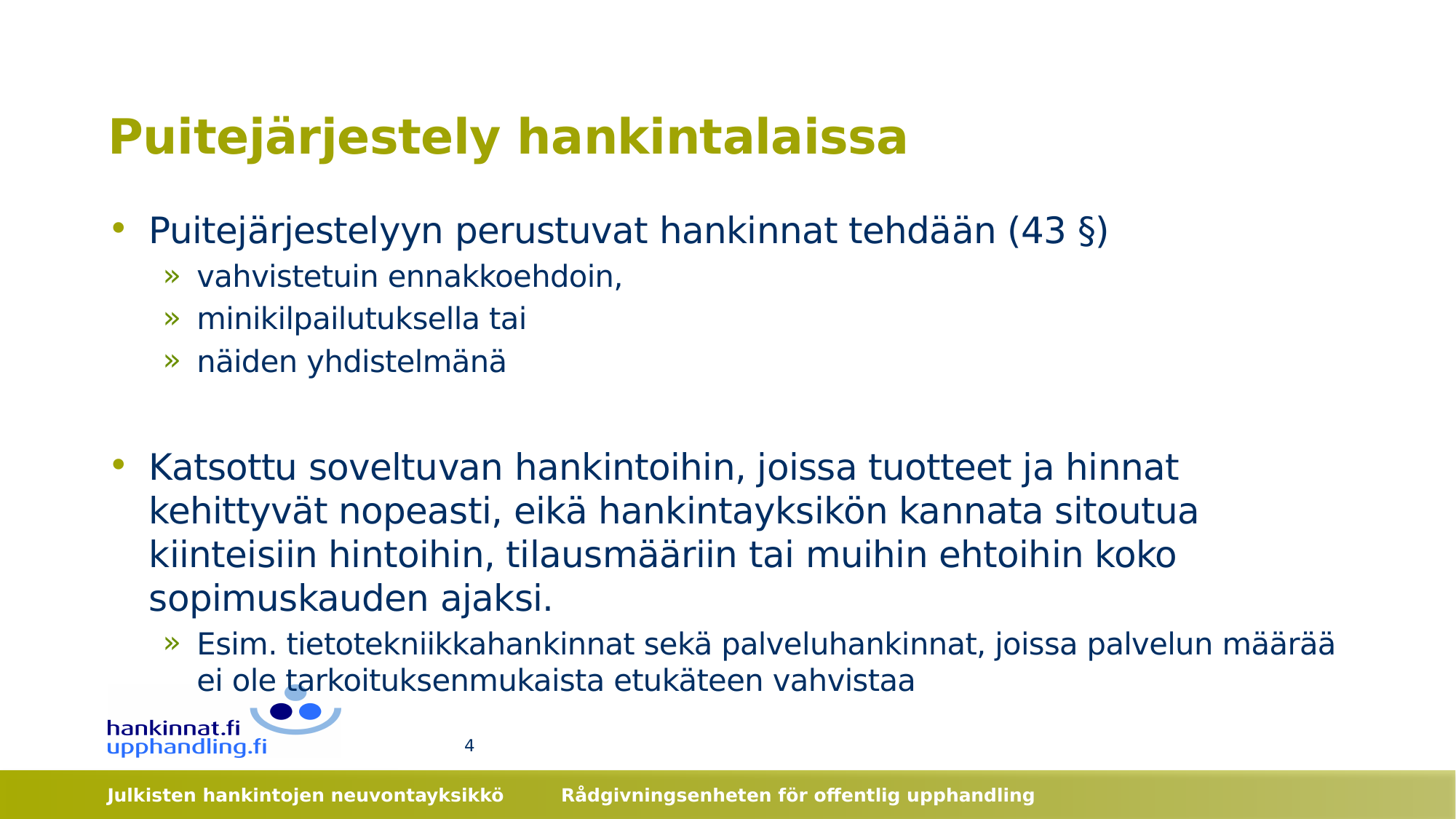

# Puitejärjestely hankintalaissa
Puitejärjestelyyn perustuvat hankinnat tehdään (43 §)
vahvistetuin ennakkoehdoin,
minikilpailutuksella tai
näiden yhdistelmänä

Katsottu soveltuvan hankintoihin, joissa tuotteet ja hinnat kehittyvät nopeasti, eikä hankintayksikön kannata sitoutua kiinteisiin hintoihin, tilausmääriin tai muihin ehtoihin koko sopimuskauden ajaksi.
Esim. tietotekniikkahankinnat sekä palveluhankinnat, joissa palvelun määrää ei ole tarkoituksenmukaista etukäteen vahvistaa

4